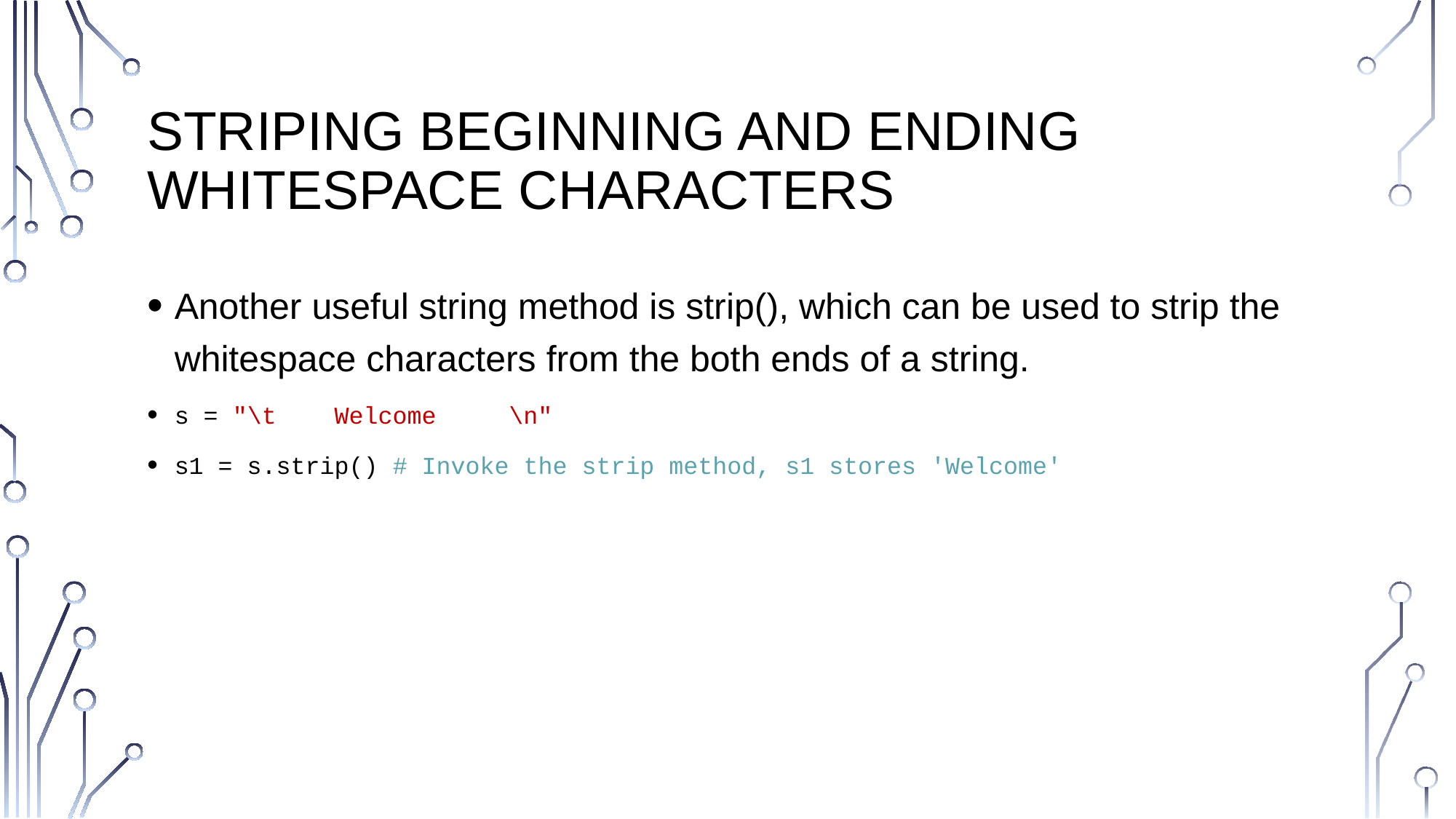

# Striping beginning and ending Whitespace Characters
Another useful string method is strip(), which can be used to strip the whitespace characters from the both ends of a string.
s = "\t    Welcome     \n"
s1 = s.strip() # Invoke the strip method, s1 stores 'Welcome'